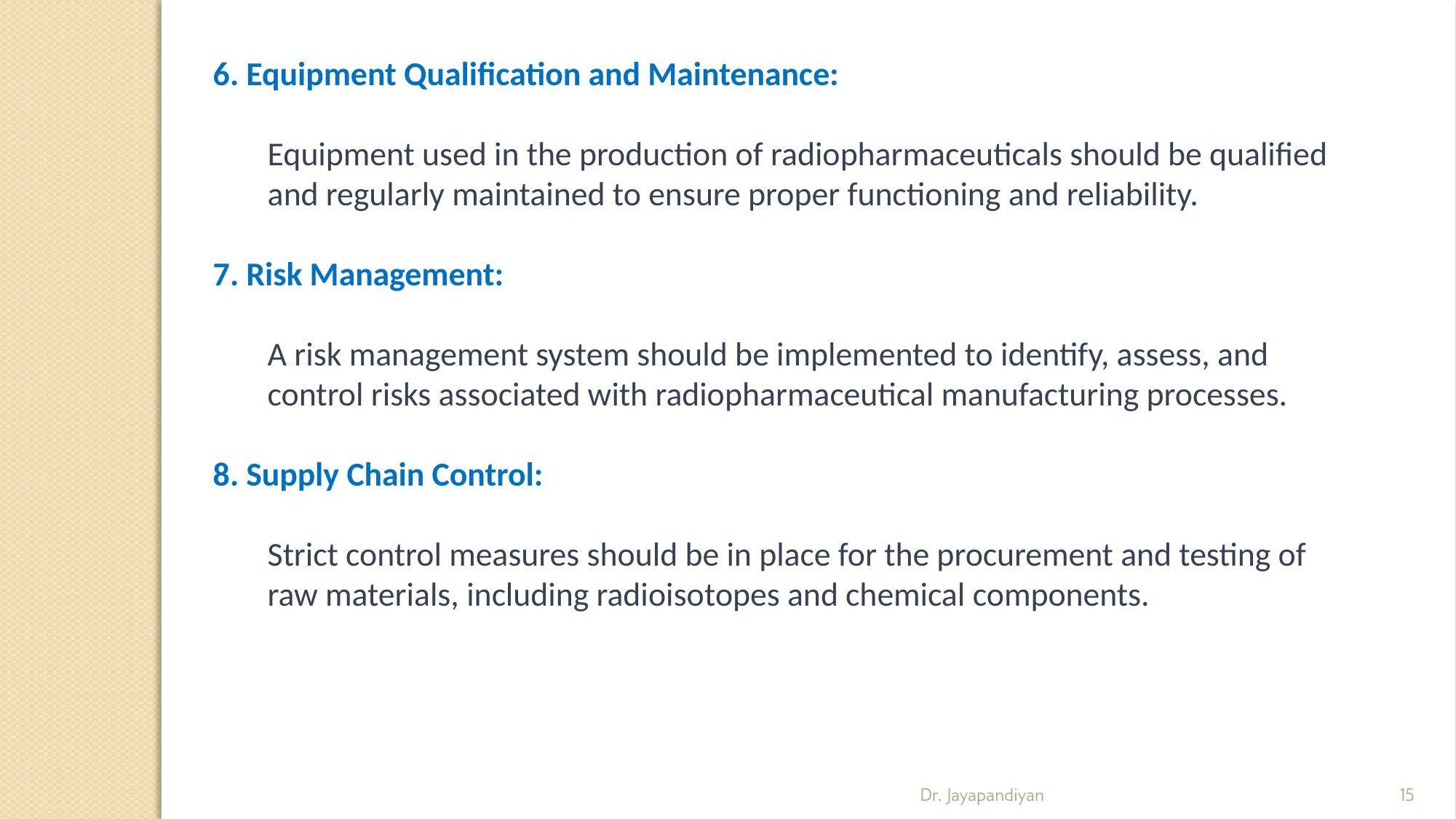

6. Equipment Qualification and Maintenance:

Equipment used in the production of radiopharmaceuticals should be qualified and regularly maintained to ensure proper functioning and reliability.

7. Risk Management:

A risk management system should be implemented to identify, assess, and control risks associated with radiopharmaceutical manufacturing processes.

8. Supply Chain Control:

Strict control measures should be in place for the procurement and testing of raw materials, including radioisotopes and chemical components.
Dr. Jayapandiyan
15